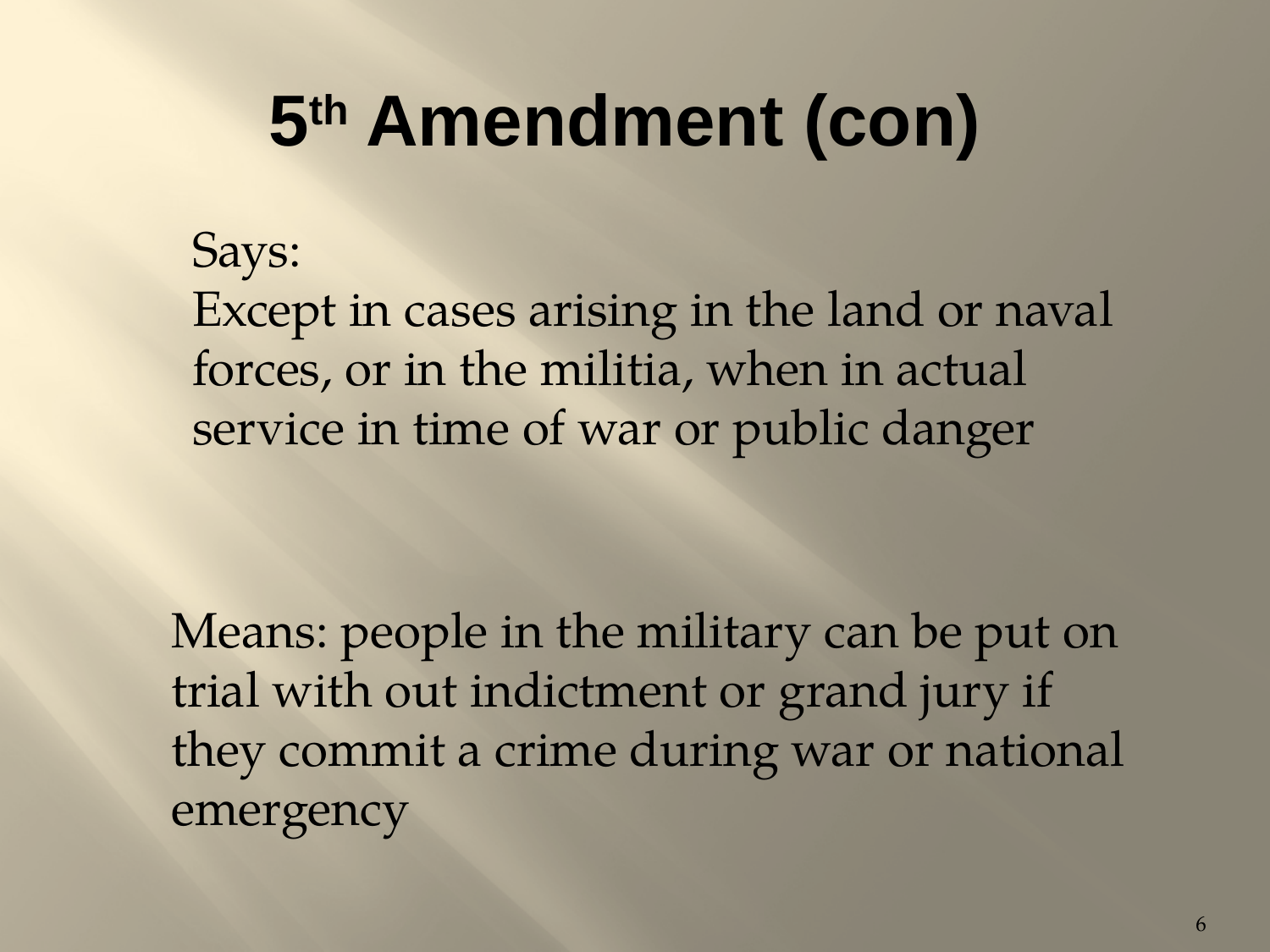

# 5th Amendment (con)
Says:
Except in cases arising in the land or naval forces, or in the militia, when in actual service in time of war or public danger
Means: people in the military can be put on trial with out indictment or grand jury if they commit a crime during war or national emergency

6